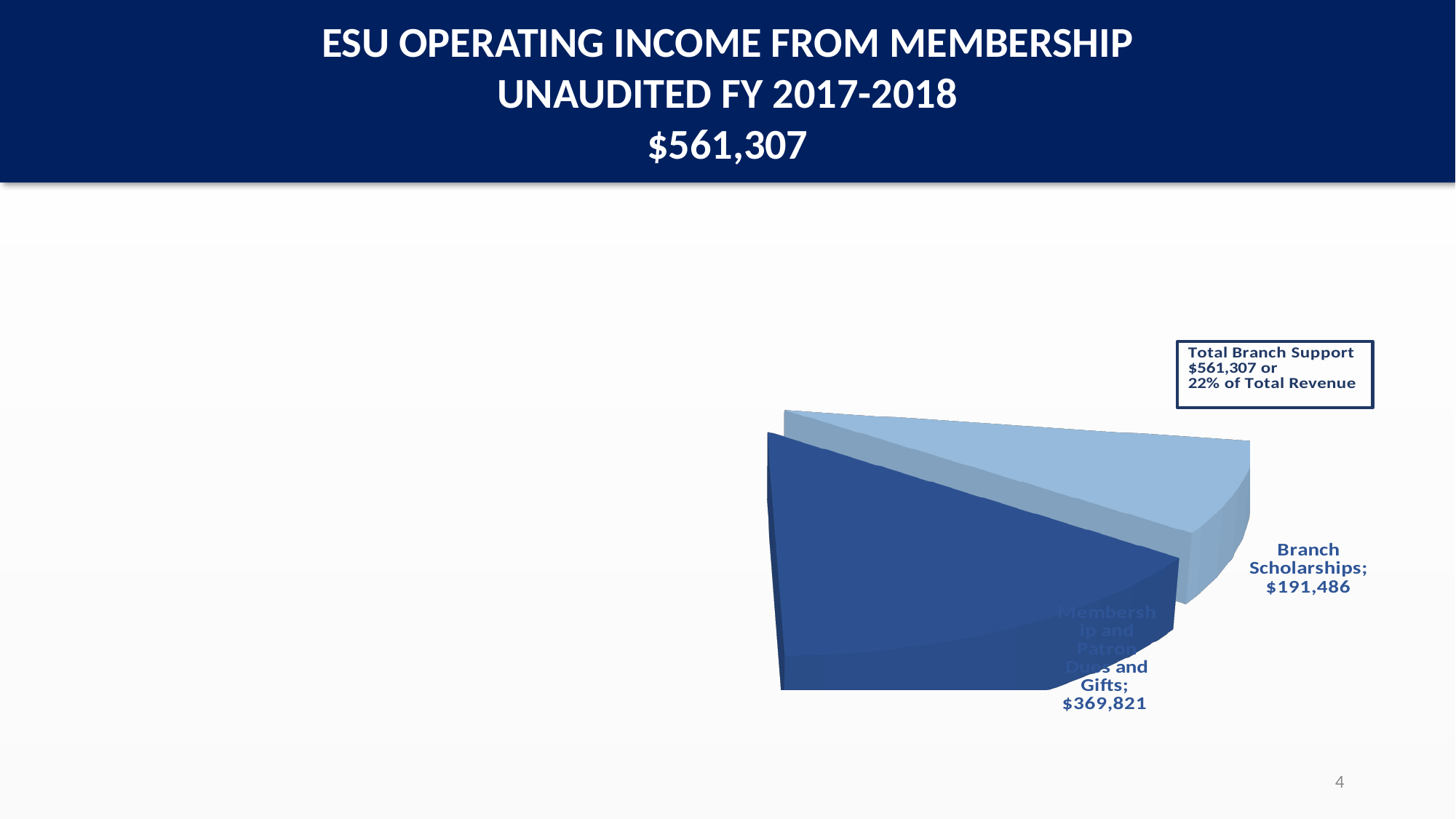

Esu operating income from membership
unaudited FY 2017-2018
$561,307

[unsupported chart]

4